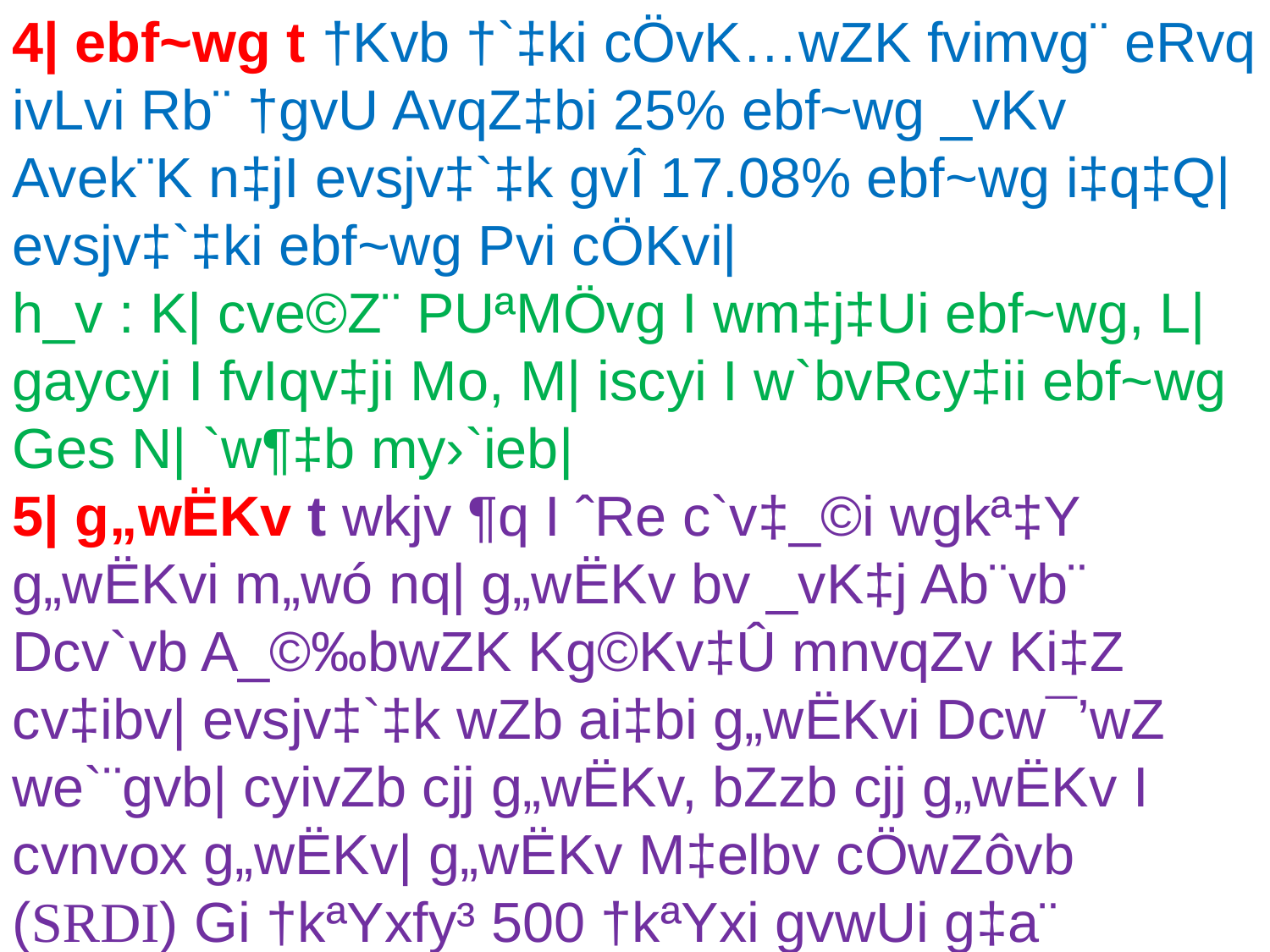

4| ebf~wg t †Kvb †`‡ki cÖvK…wZK fvimvg¨ eRvq ivLvi Rb¨ †gvU AvqZ‡bi 25% ebf~wg _vKv Avek¨K n‡jI evsjv‡`‡k gvÎ 17.08% ebf~wg i‡q‡Q| evsjv‡`‡ki ebf~wg Pvi cÖKvi|
h_v : K| cve©Z¨ PUªMÖvg I wm‡j‡Ui ebf~wg, L| gaycyi I fvIqv‡ji Mo, M| iscyi I w`bvRcy‡ii ebf~wg Ges N| `w¶‡b my›`ieb|
5| g„wËKv t wkjv ¶q I ˆRe c`v‡_©i wgkª‡Y g„wËKvi m„wó nq| g„wËKv bv _vK‡j Ab¨vb¨ Dcv`vb A_©‰bwZK Kg©Kv‡Û mnvqZv Ki‡Z cv‡ibv| evsjv‡`‡k wZb ai‡bi g„wËKvi Dcw¯’wZ we`¨gvb| cyivZb cjj g„wËKv, bZzb cjj g„wËKv I cvnvox g„wËKv| g„wËKv M‡elbv cÖwZôvb (SRDI) Gi †kªYxfy³ 500 †kªYxi gvwUi g‡a¨ evsjv‡`‡k cwjgvwU †ekx| cªwZeQi b`xevwnZ cwjgvwU G‡`‡ki Rwg‡K De©iZv `vb Ki‡Q| d‡j GLv‡b cÖPzi cwigv‡b dmj Drcv`b n‡”Q|